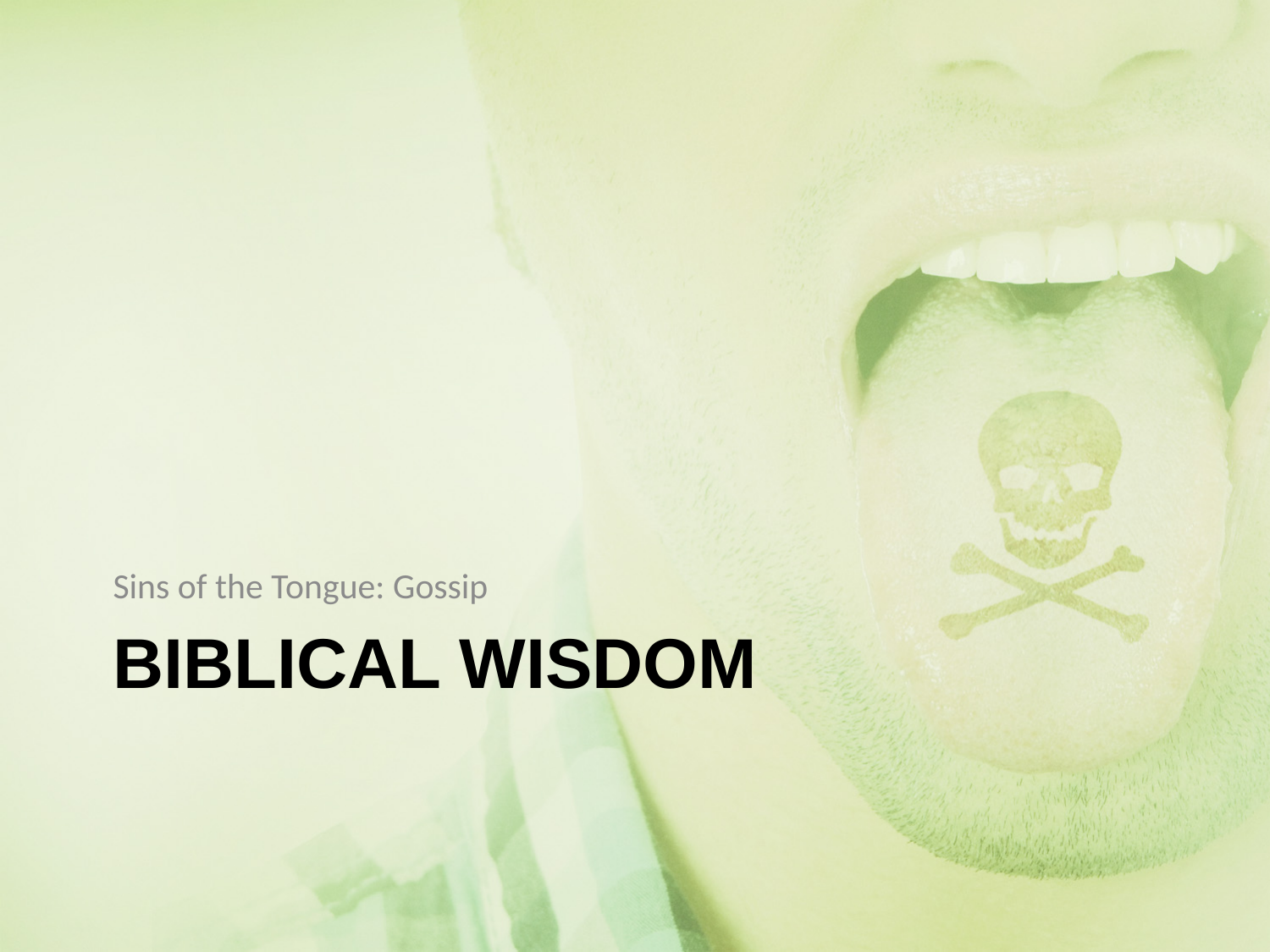

Sins of the Tongue: Gossip
# Biblical wisdom